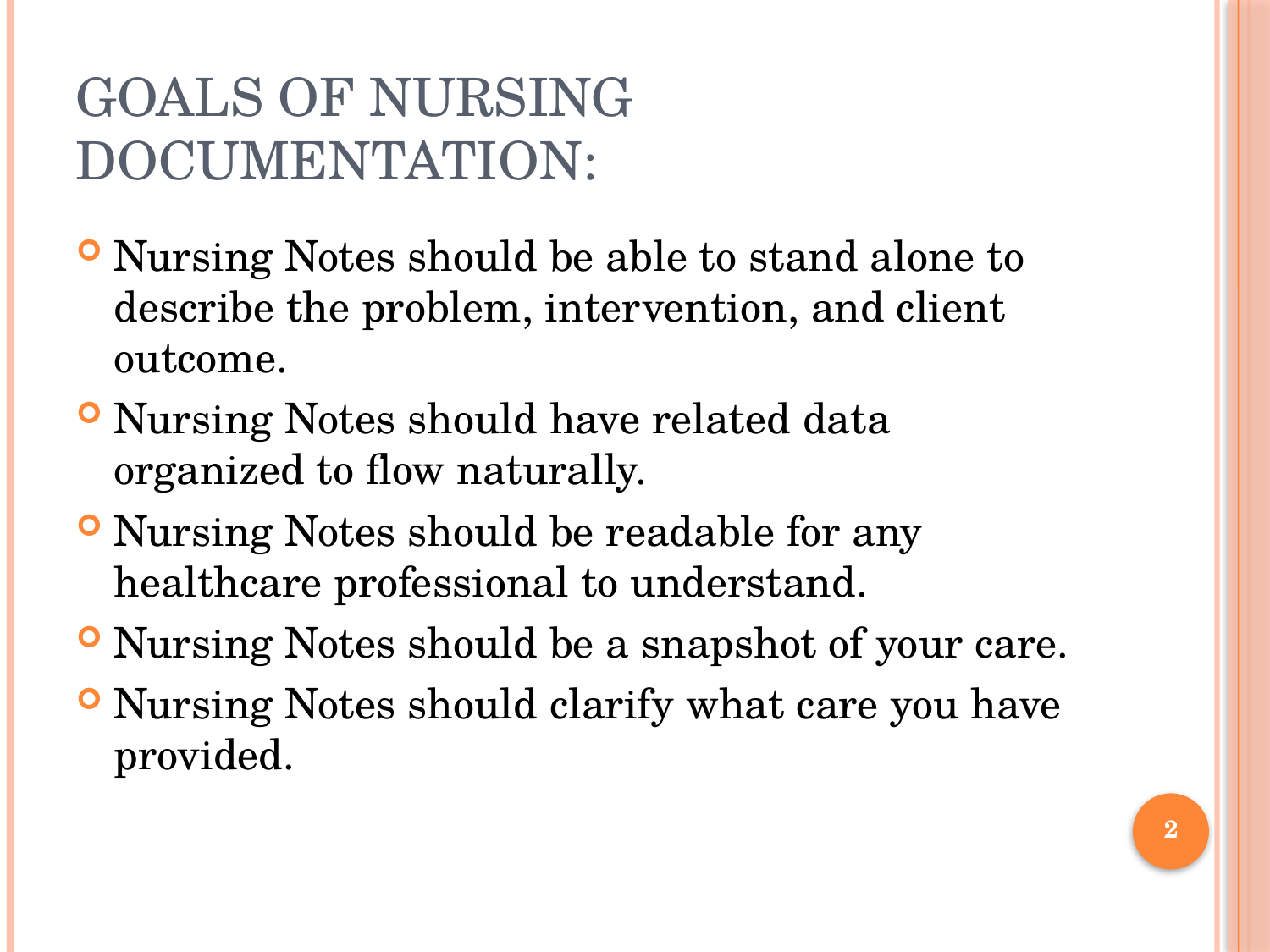

# Goals of Nursing Documentation:
Nursing Notes should be able to stand alone to describe the problem, intervention, and client outcome.
Nursing Notes should have related data organized to flow naturally.
Nursing Notes should be readable for any healthcare professional to understand.
Nursing Notes should be a snapshot of your care.
Nursing Notes should clarify what care you have provided.

2